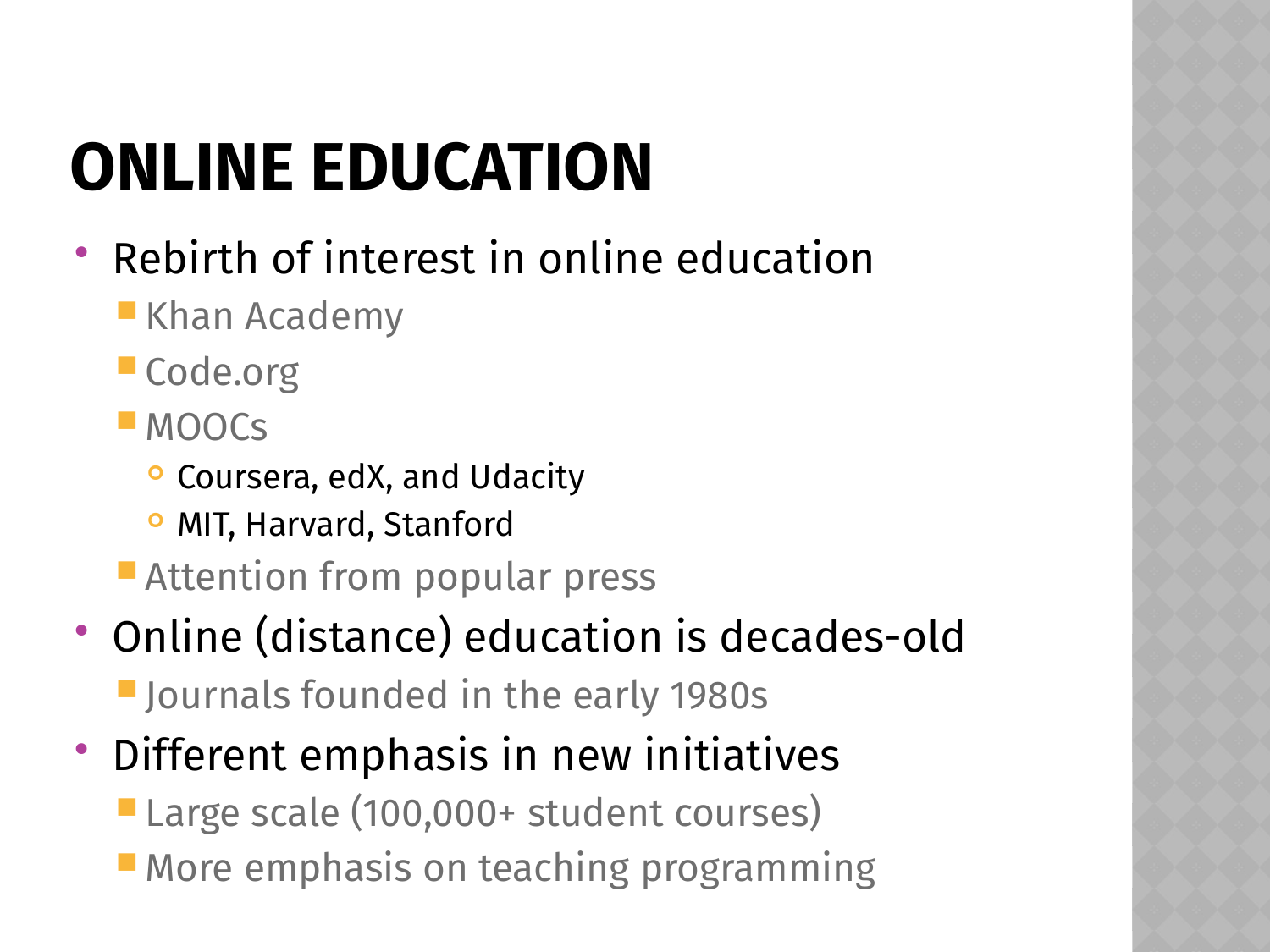

# online education
Rebirth of interest in online education
Khan Academy
Code.org
MOOCs
Coursera, edX, and Udacity
MIT, Harvard, Stanford
Attention from popular press
Online (distance) education is decades-old
Journals founded in the early 1980s
Different emphasis in new initiatives
Large scale (100,000+ student courses)
More emphasis on teaching programming